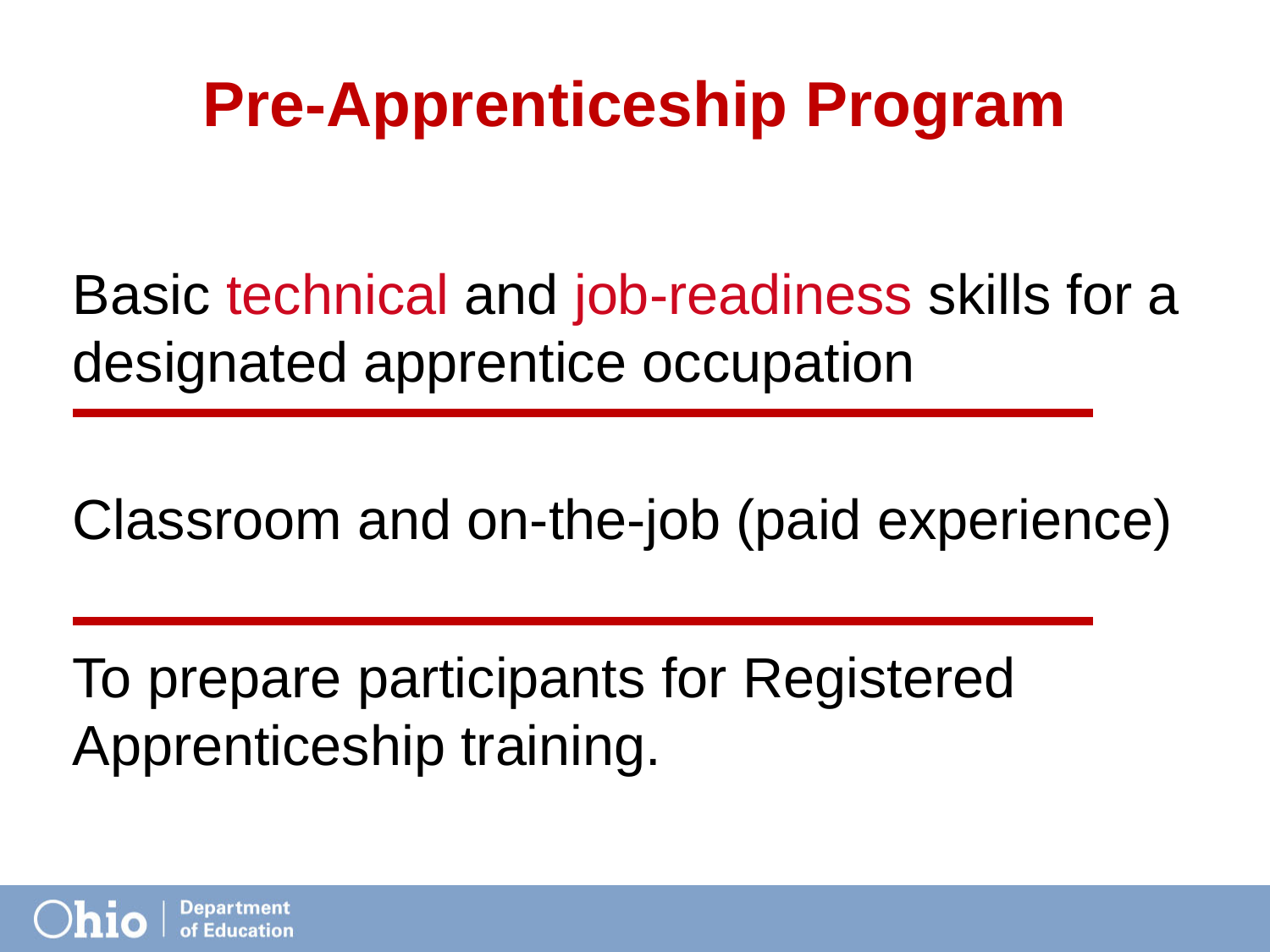

# Pre-Apprenticeship Program
Basic technical and job-readiness skills for a designated apprentice occupation

Classroom and on-the-job (paid experience)

To prepare participants for Registered Apprenticeship training.